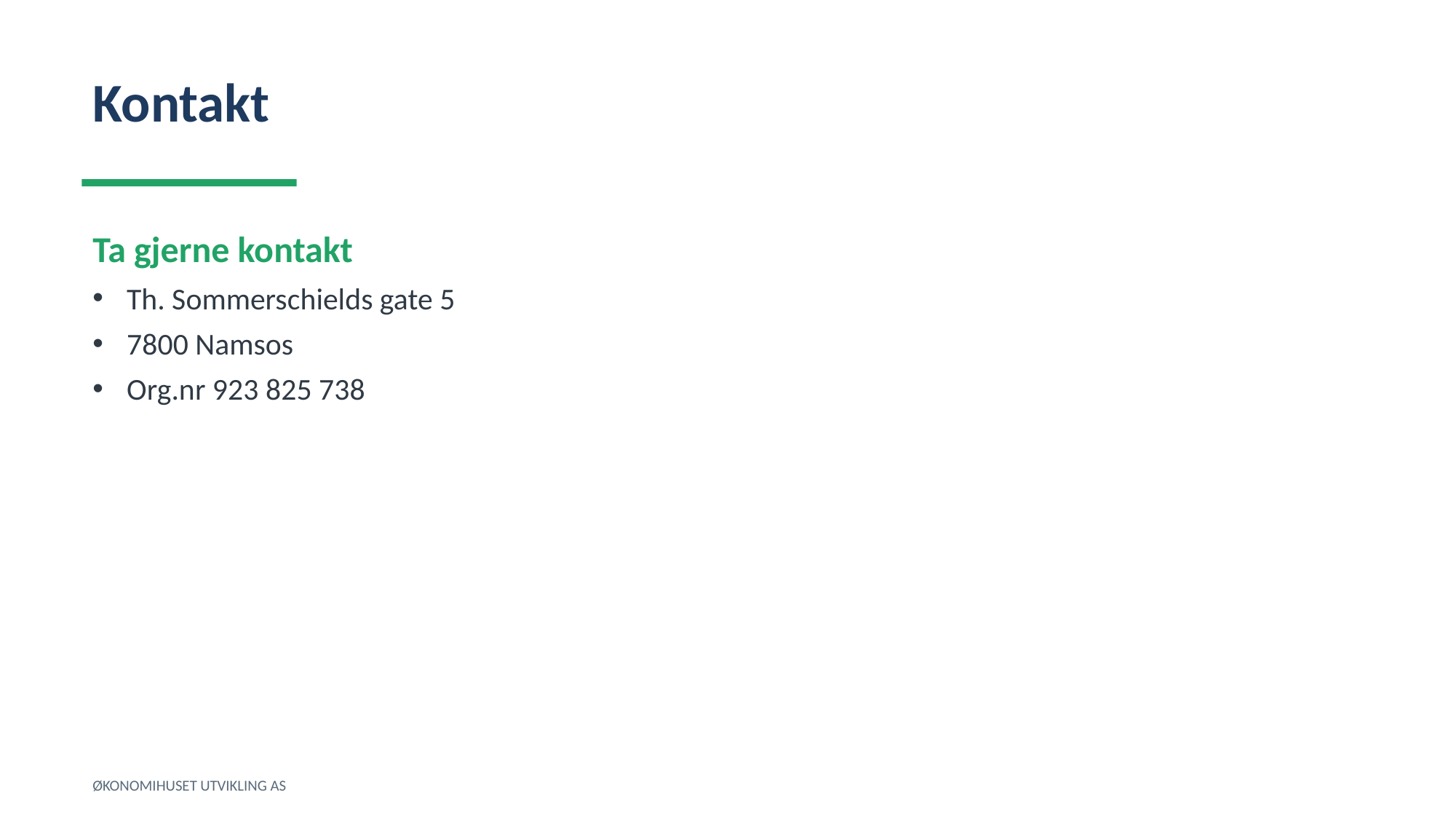

Kontakt

Ta gjerne kontakt
Th. Sommerschields gate 5
7800 Namsos
Org.nr 923 825 738
ØKONOMIHUSET UTVIKLING AS